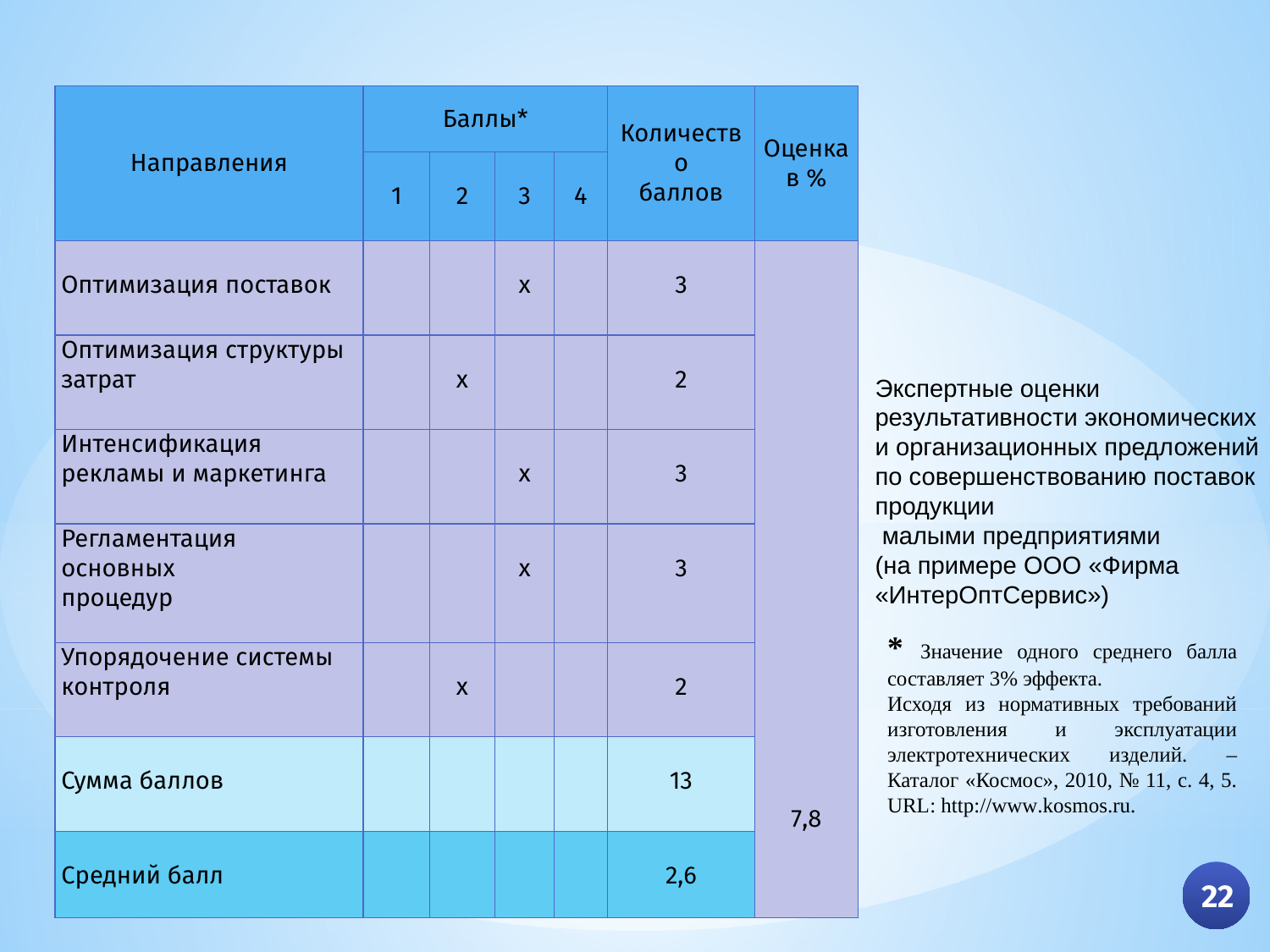

| Направления | Баллы\* |  |  |  | Количество баллов | Оценка в % |
| --- | --- | --- | --- | --- | --- | --- |
|  | 1 | 2 | 3 | 4 |  |  |
| Оптимизация поставок |  |  | х |  | 3 | 7,8 |
| Оптимизация структуры затрат |  | х |  |  | 2 |  |
| Интенсификация рекламы и маркетинга |  |  | х |  | 3 |  |
| Регламентация основных процедур |  |  | х |  | 3 |  |
| Упорядочение системы контроля |  | х |  |  | 2 |  |
| Сумма баллов |  |  |  |  | 13 |  |
| Средний балл |  |  |  |  | 2,6 |  |
Экспертные оценки результативности экономических и организационных предложений по совершенствованию поставок продукции
 малыми предприятиями
(на примере ООО «Фирма «ИнтерОптСервис»)
* Значение одного среднего балла составляет 3% эффекта.
Исходя из нормативных требований изготовления и эксплуатации электротехнических изделий. – Каталог «Космос», 2010, № 11, с. 4, 5. URL: http://www.kosmos.ru.

22